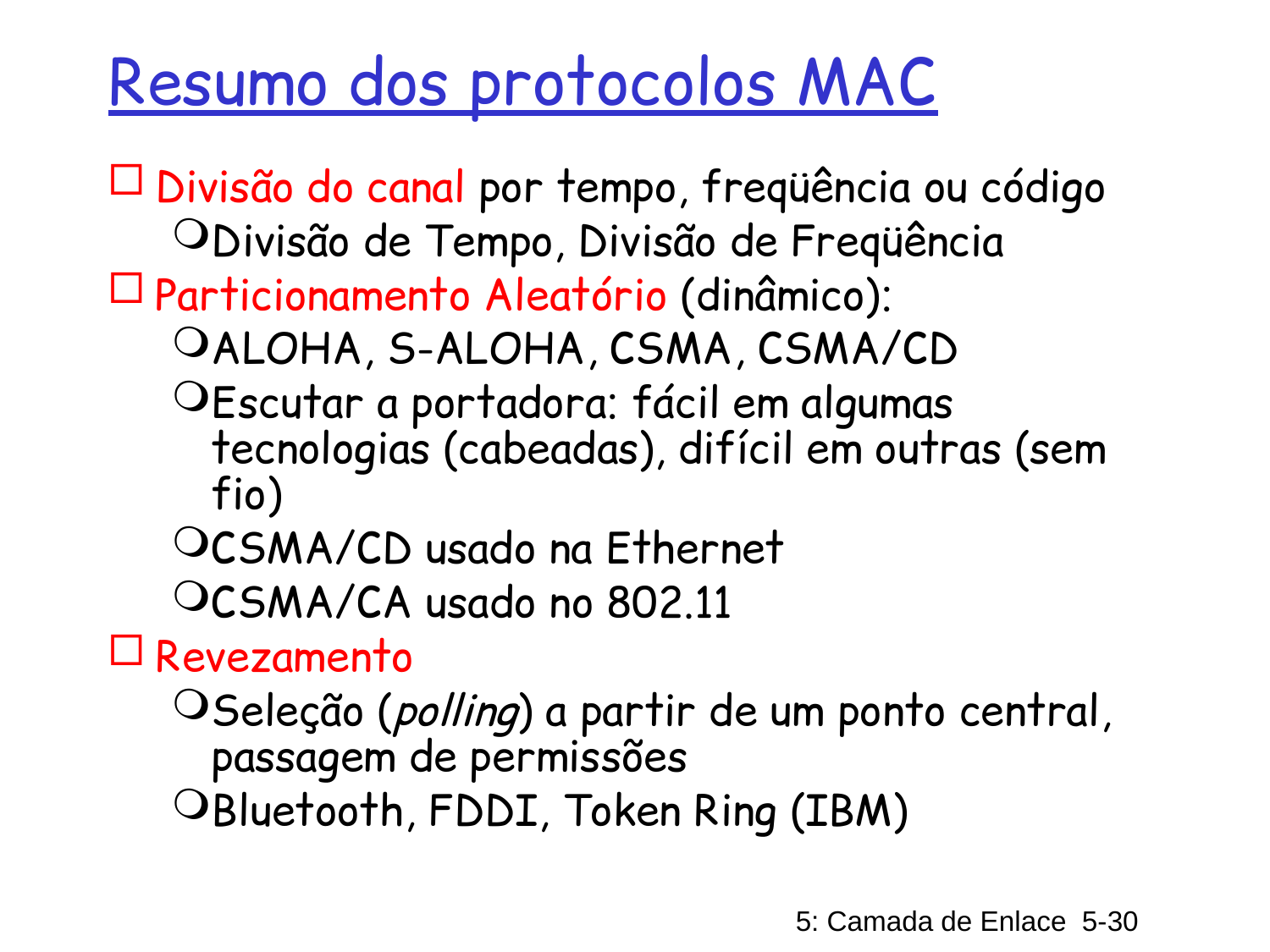

# Resumo dos protocolos MAC
Divisão do canal por tempo, freqüência ou código
Divisão de Tempo, Divisão de Freqüência
Particionamento Aleatório (dinâmico):
ALOHA, S-ALOHA, CSMA, CSMA/CD
Escutar a portadora: fácil em algumas tecnologias (cabeadas), difícil em outras (sem fio)
CSMA/CD usado na Ethernet
CSMA/CA usado no 802.11
Revezamento
Seleção (polling) a partir de um ponto central, passagem de permissões
Bluetooth, FDDI, Token Ring (IBM)